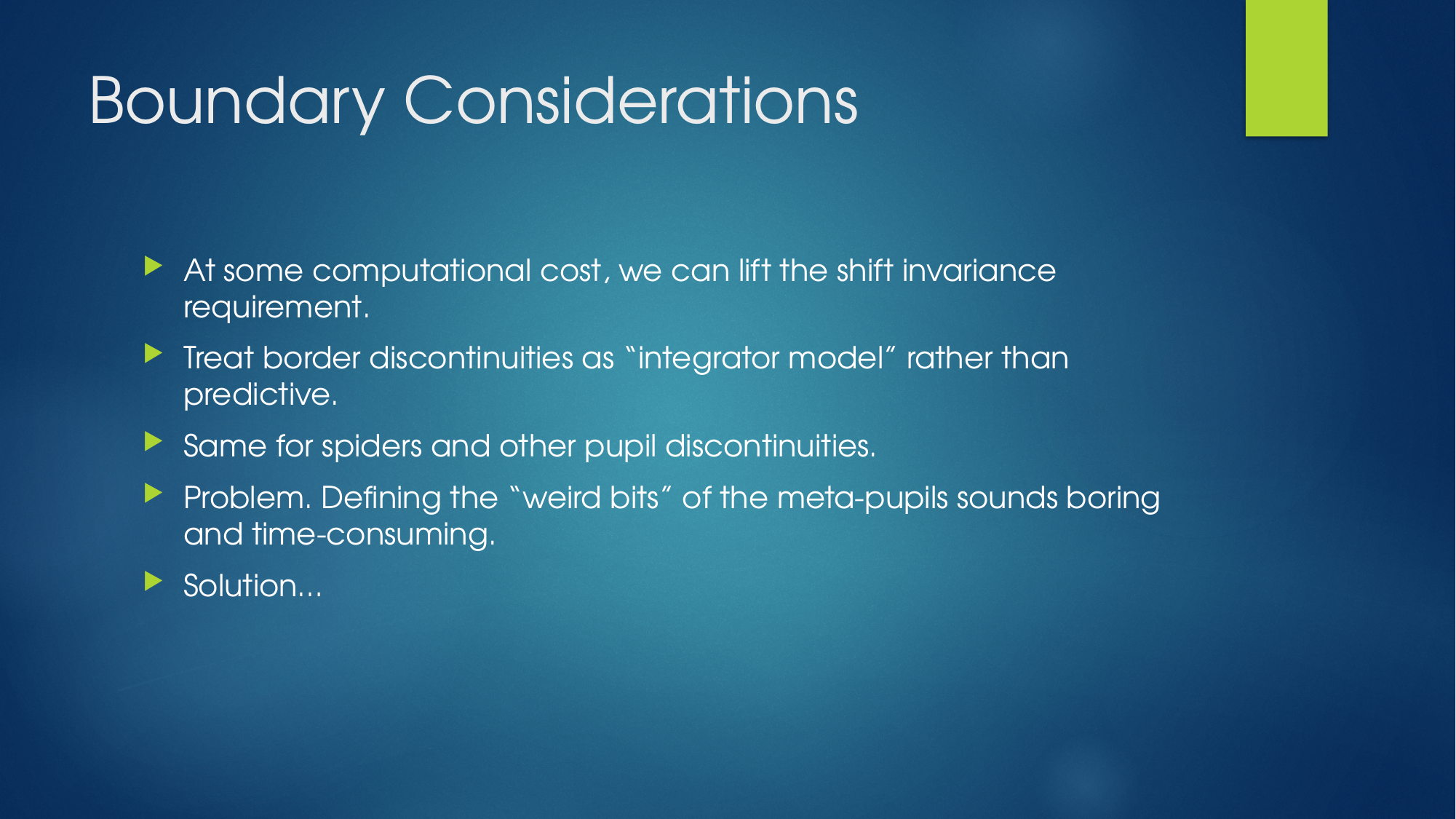

# Boundary Considerations
At some computational cost, we can lift the shift invariance requirement.
Treat border discontinuities as “integrator model” rather than predictive.
Same for spiders and other pupil discontinuities.
Problem. Defining the “weird bits” of the meta-pupils sounds boring and time-consuming.
Solution…